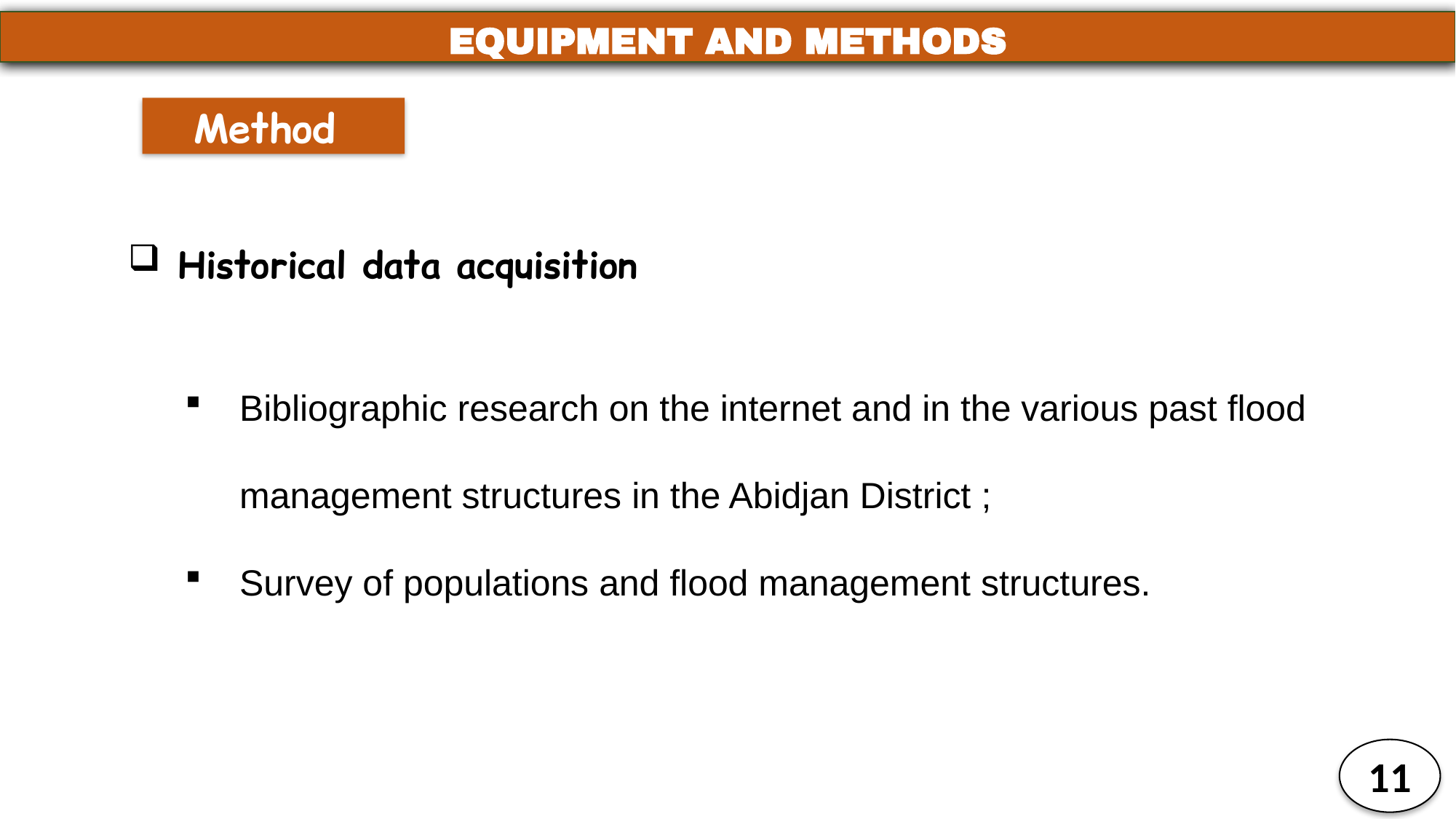

EQUIPMENT AND METHODS
Method

 Historical data acquisition

Bibliographic research on the internet and in the various past flood management structures in the Abidjan District ;
Survey of populations and flood management structures.
11